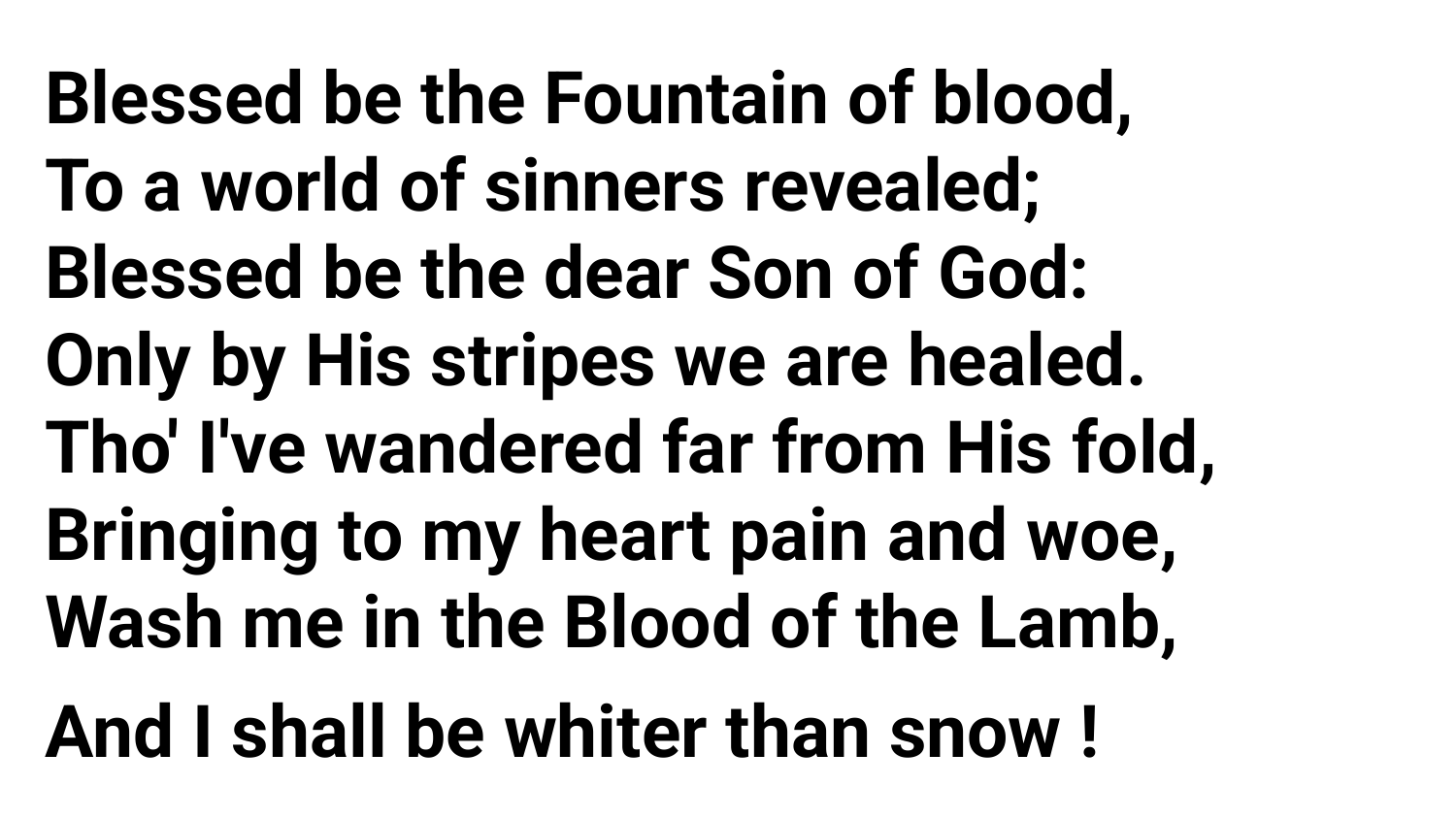

Blessed be the Fountain of blood,
To a world of sinners revealed;
Blessed be the dear Son of God:
Only by His stripes we are healed.
Tho' I've wandered far from His fold,
Bringing to my heart pain and woe,
Wash me in the Blood of the Lamb,
And I shall be whiter than snow !